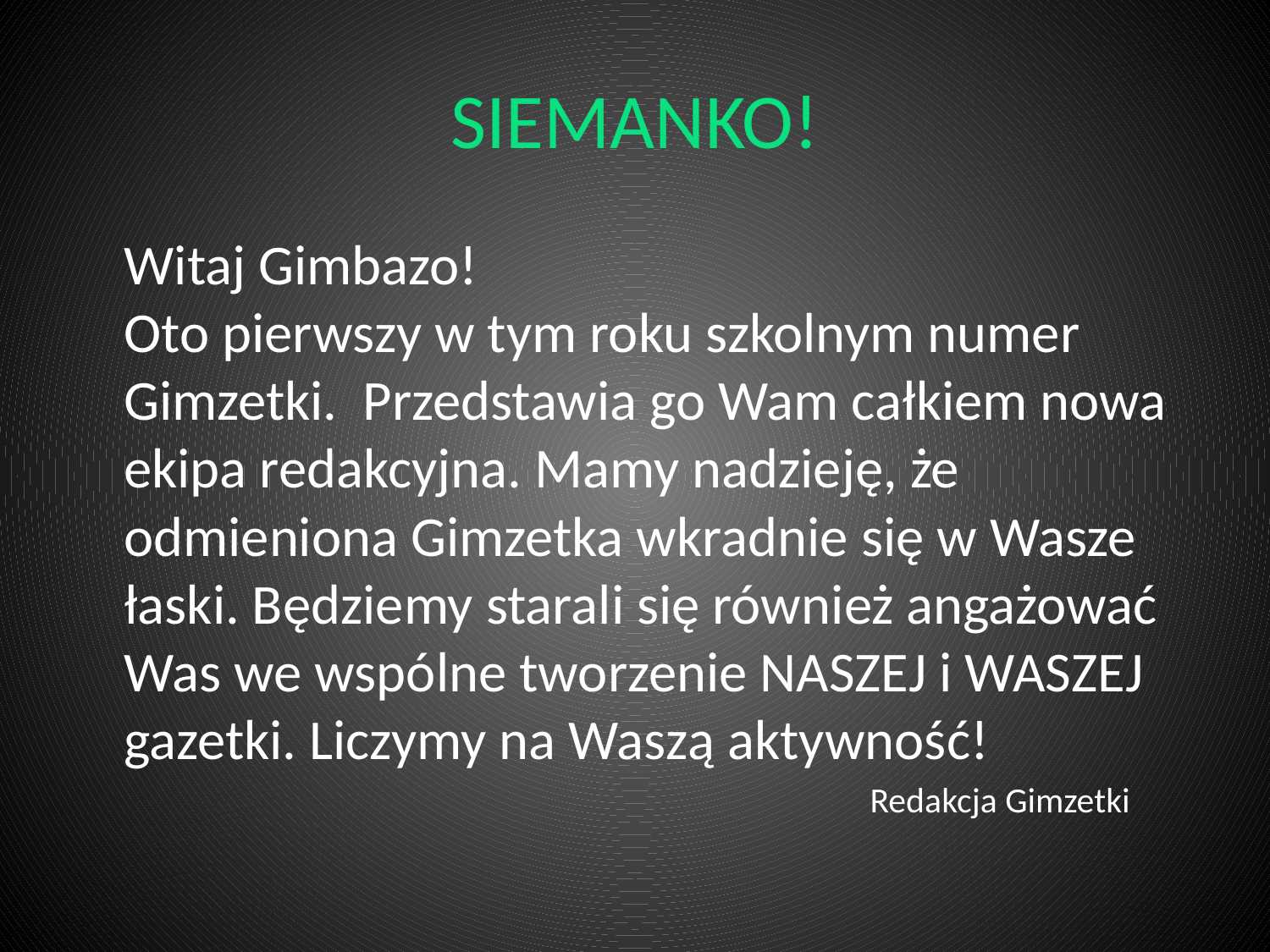

# SIEMANKO!
	Witaj Gimbazo!
Oto pierwszy w tym roku szkolnym numer Gimzetki.  Przedstawia go Wam całkiem nowa ekipa redakcyjna. Mamy nadzieję, że odmieniona Gimzetka wkradnie się w Wasze łaski. Będziemy starali się również angażować Was we wspólne tworzenie NASZEJ i WASZEJ gazetki. Liczymy na Waszą aktywność!
			Redakcja Gimzetki